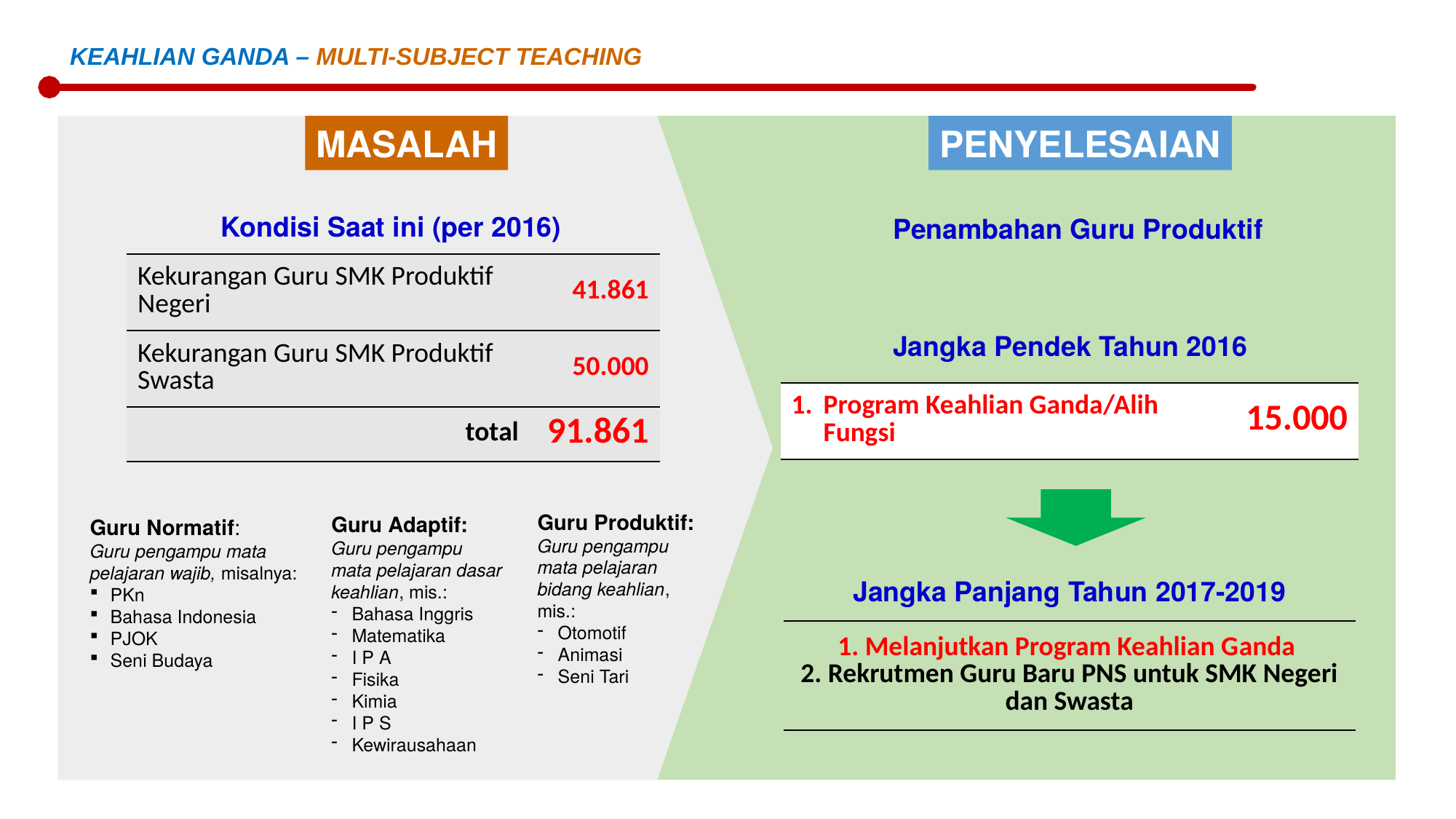

KEAHLIAN GANDA – MULTI-SUBJECT TEACHING
MASALAH
PENYELESAIAN

Kondisi Saat ini (per 2016)
Penambahan Guru Produktif
| Kekurangan Guru SMK Produktif Negeri | 41.861 |
| --- | --- |
| Kekurangan Guru SMK Produktif Swasta | 50.000 |
| total | 91.861 |
Jangka Pendek Tahun 2016
| 1. Program Keahlian Ganda/Alih Fungsi | 15.000 |
| --- | --- |

Guru Produktif:
Guru pengampu mata pelajaran bidang keahlian, mis.:
Otomotif
Animasi
Seni Tari
Guru Adaptif:
Guru pengampu mata pelajaran dasar keahlian, mis.:
Bahasa Inggris
Matematika
I P A
Fisika
Kimia
I P S
Kewirausahaan
Guru Normatif:
Guru pengampu mata pelajaran wajib, misalnya:
PKn
Bahasa Indonesia
PJOK
Seni Budaya
Jangka Panjang Tahun 2017-2019
| 1. Melanjutkan Program Keahlian Ganda 2. Rekrutmen Guru Baru PNS untuk SMK Negeri dan Swasta |
| --- |
Ditjen Guru dan Tenaga Kependidikan